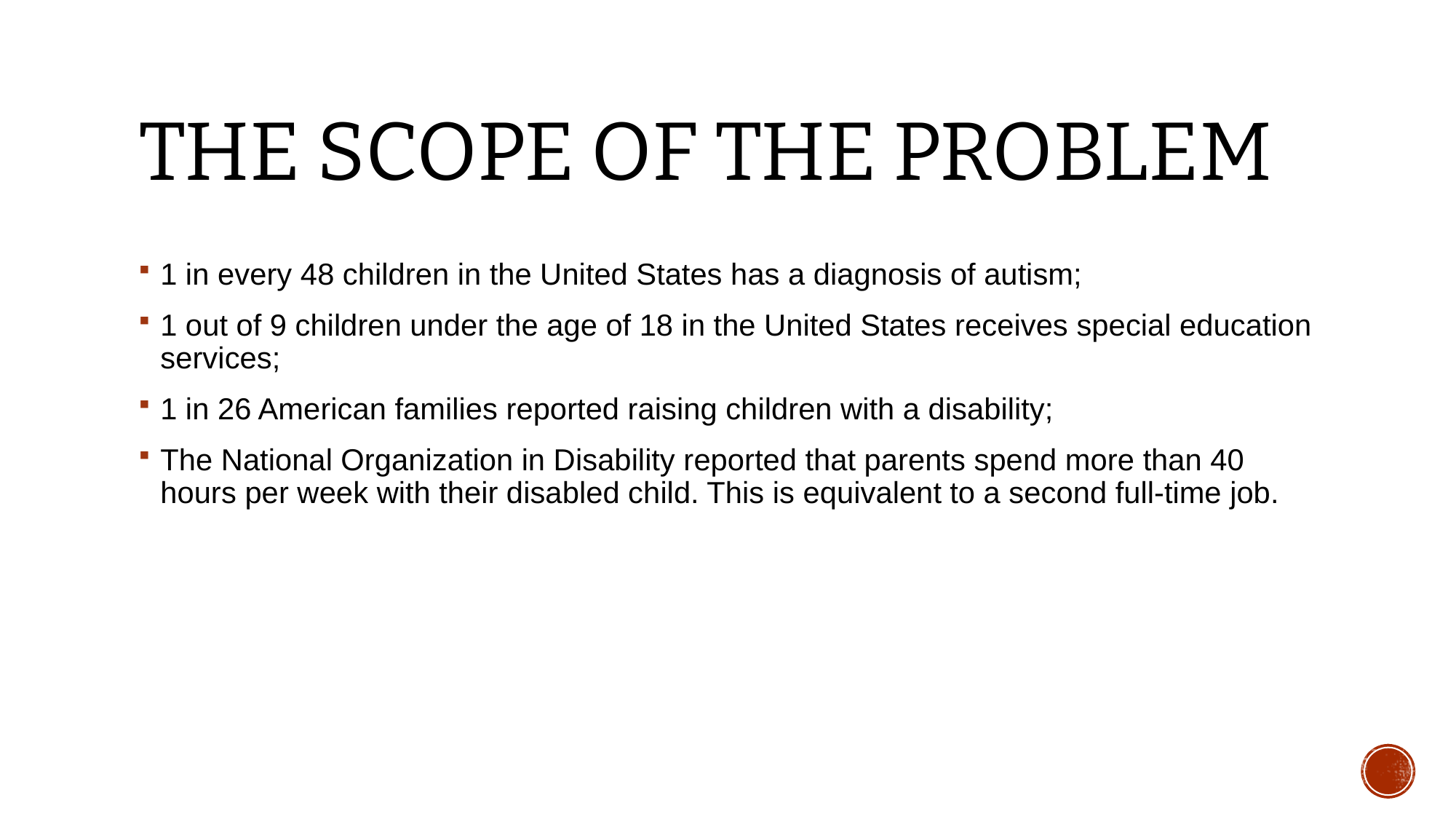

# The scope of the problem
1 in every 48 children in the United States has a diagnosis of autism;
1 out of 9 children under the age of 18 in the United States receives special education services;
1 in 26 American families reported raising children with a disability;
The National Organization in Disability reported that parents spend more than 40 hours per week with their disabled child. This is equivalent to a second full-time job.